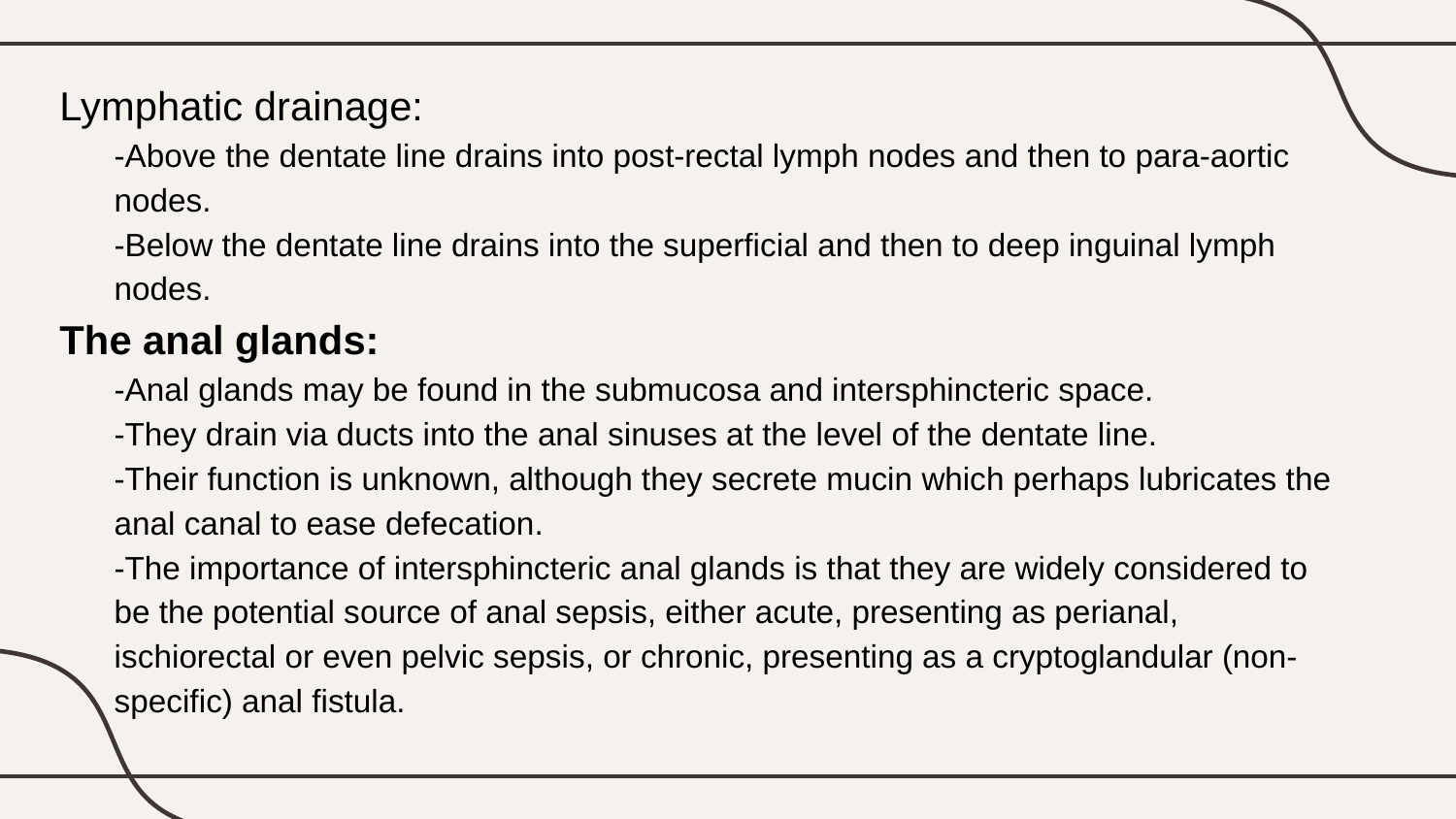

Lymphatic drainage:
-Above the dentate line drains into post-rectal lymph nodes and then to para-aortic nodes.
-Below the dentate line drains into the superficial and then to deep inguinal lymph nodes.
The anal glands:
-Anal glands may be found in the submucosa and intersphincteric space.
-They drain via ducts into the anal sinuses at the level of the dentate line.
-Their function is unknown, although they secrete mucin which perhaps lubricates the anal canal to ease defecation.
-The importance of intersphincteric anal glands is that they are widely considered to be the potential source of anal sepsis, either acute, presenting as perianal, ischiorectal or even pelvic sepsis, or chronic, presenting as a cryptoglandular (non-specific) anal fistula.